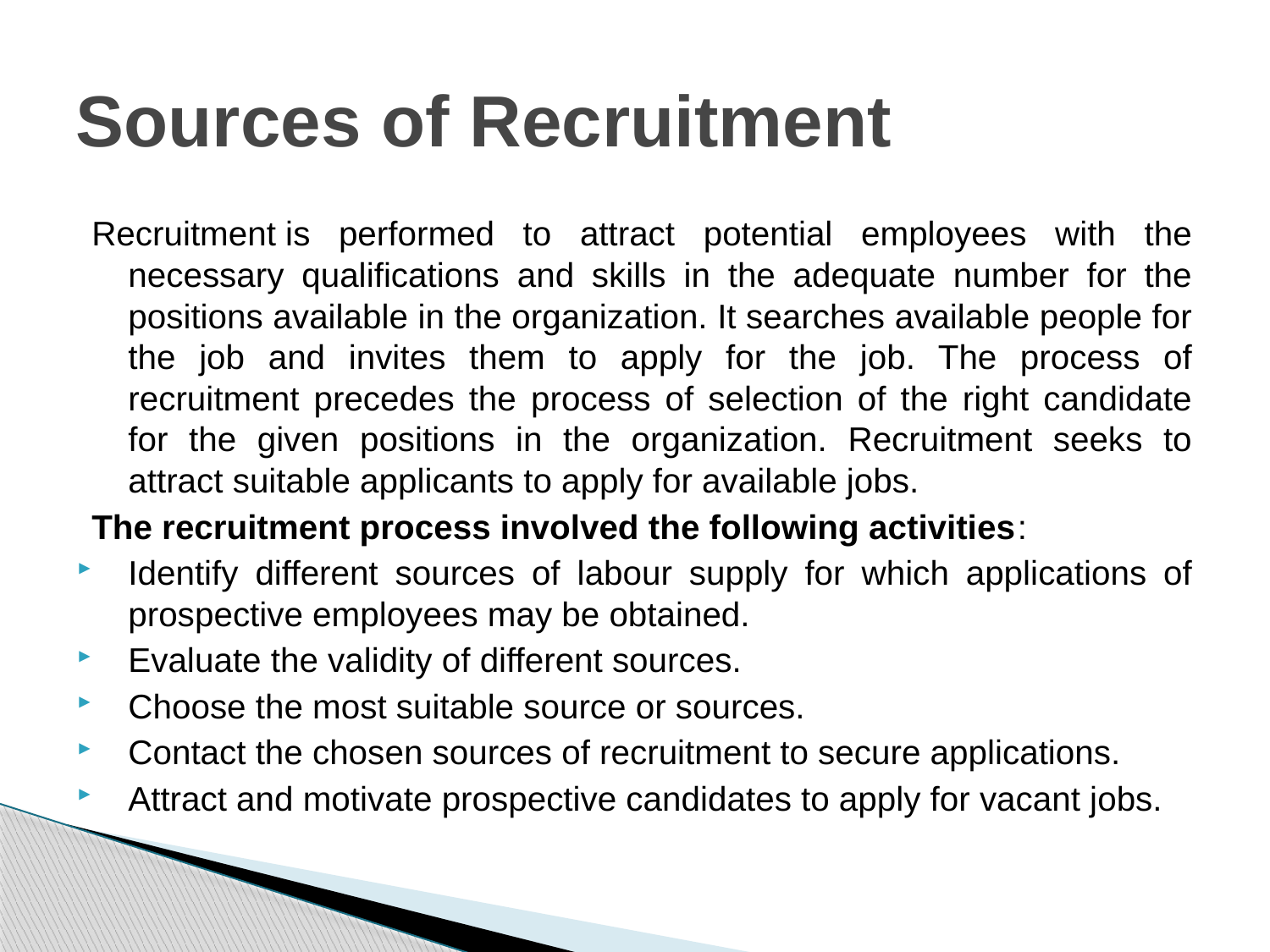

# Sources of Recruitment
Recruitment is performed to attract potential employees with the necessary qualifications and skills in the adequate number for the positions available in the organization. It searches available people for the job and invites them to apply for the job. The process of recruitment precedes the process of selection of the right candidate for the given positions in the organization. Recruitment seeks to attract suitable applicants to apply for available jobs.
The recruitment process involved the following activities:
Identify different sources of labour supply for which applications of prospective employees may be obtained.
Evaluate the validity of different sources.
Choose the most suitable source or sources.
Contact the chosen sources of recruitment to secure applications.
Attract and motivate prospective candidates to apply for vacant jobs.